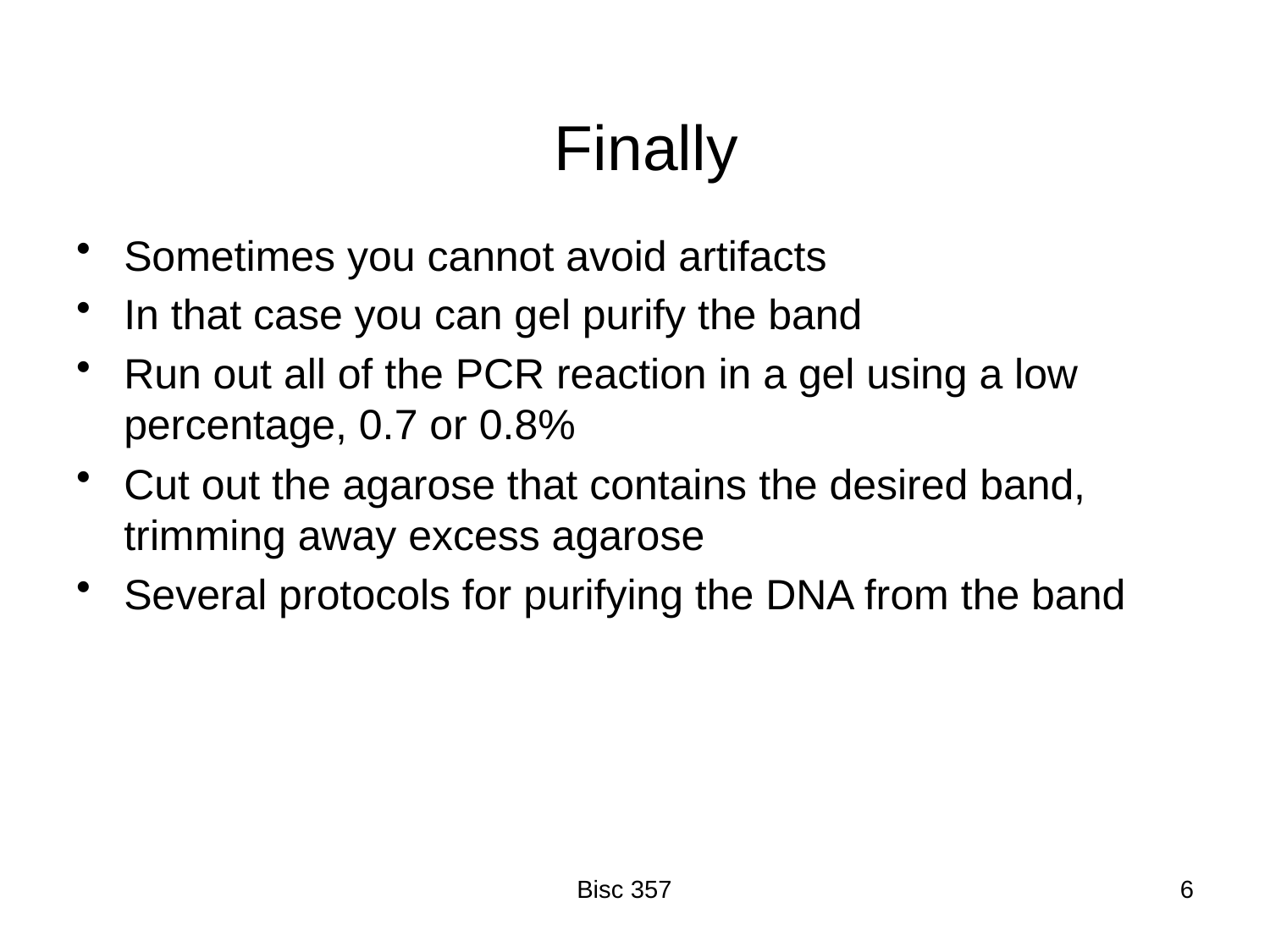

# Finally
Sometimes you cannot avoid artifacts
In that case you can gel purify the band
Run out all of the PCR reaction in a gel using a low percentage, 0.7 or 0.8%
Cut out the agarose that contains the desired band, trimming away excess agarose
Several protocols for purifying the DNA from the band
Bisc 357
6